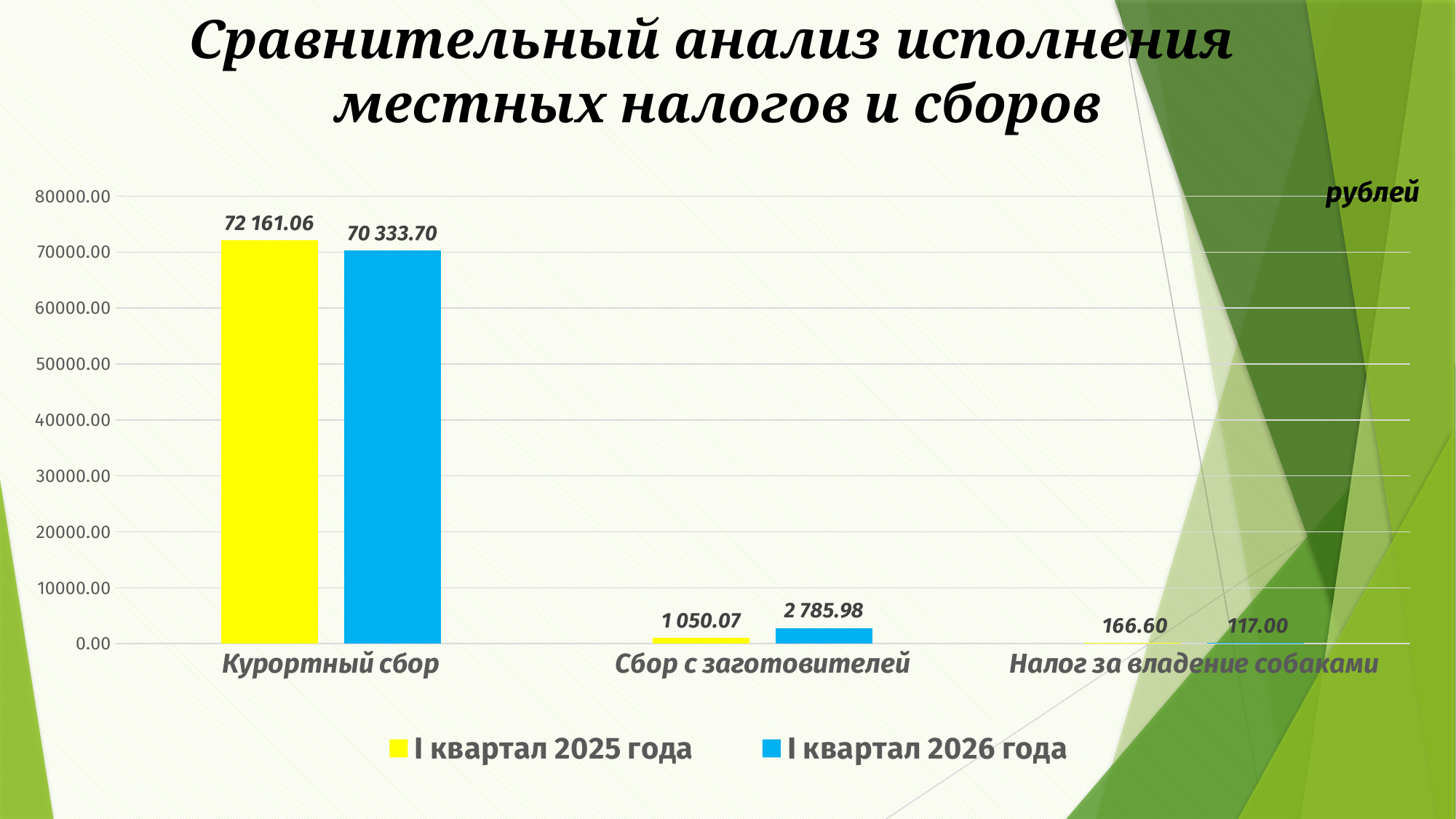

# Сравнительный анализ исполнения местных налогов и сборов

### Chart: рублей

| Category | I квартал 2025 года | I квартал 2026 года |
|---|---|---|
| Курортный сбор | 72161.06 | 70333.704 |
| Сбор с заготовителей | 1050.07 | 2785.98 |
| Налог за владение собаками | 166.6 | 117.0 |